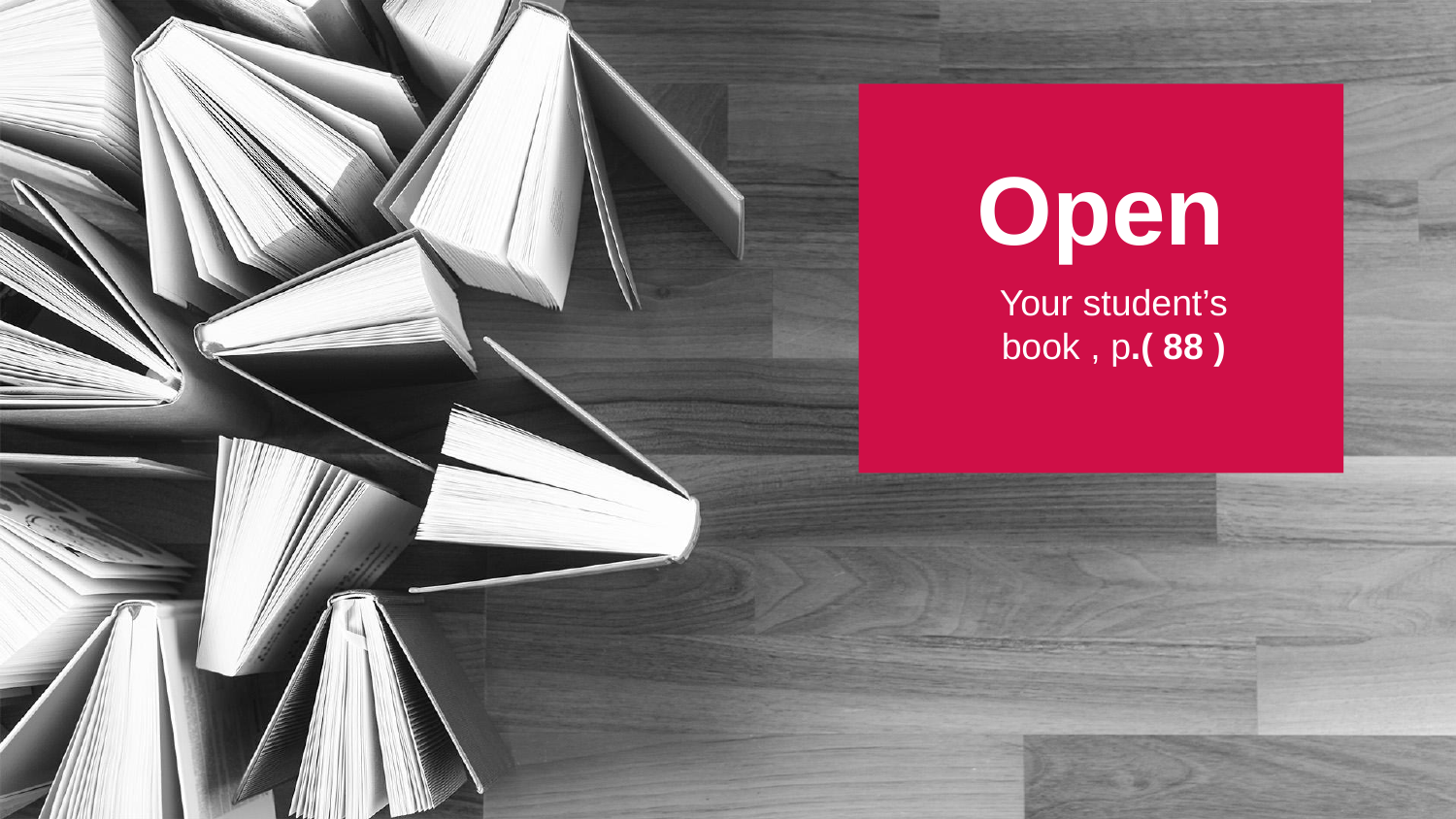

# Open
Your student’s book , p.( 88 )